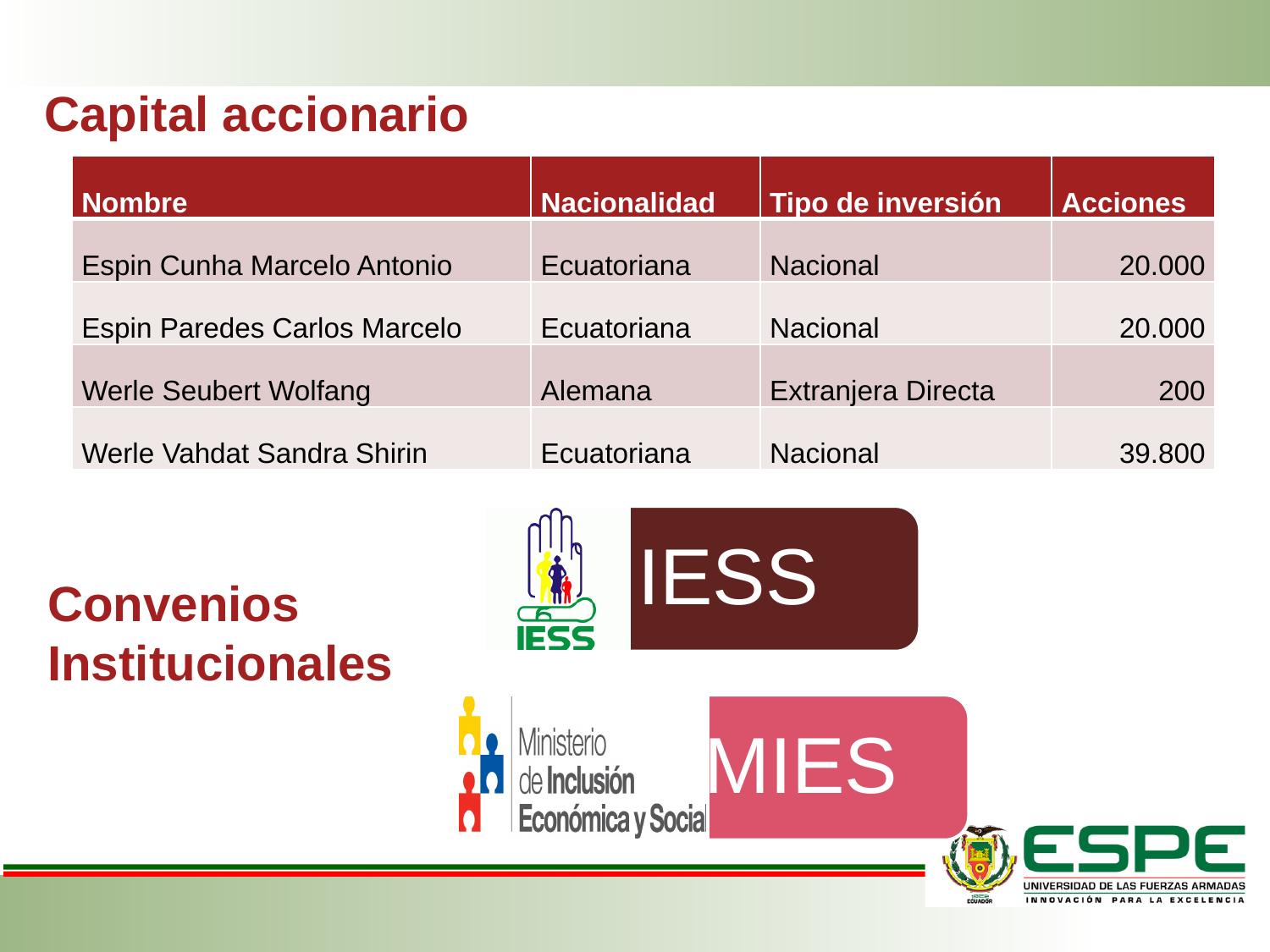

Capital accionario
| Nombre | Nacionalidad | Tipo de inversión | Acciones |
| --- | --- | --- | --- |
| Espin Cunha Marcelo Antonio | Ecuatoriana | Nacional | 20.000 |
| Espin Paredes Carlos Marcelo | Ecuatoriana | Nacional | 20.000 |
| Werle Seubert Wolfang | Alemana | Extranjera Directa | 200 |
| Werle Vahdat Sandra Shirin | Ecuatoriana | Nacional | 39.800 |
IESS
MIES
Convenios
Institucionales